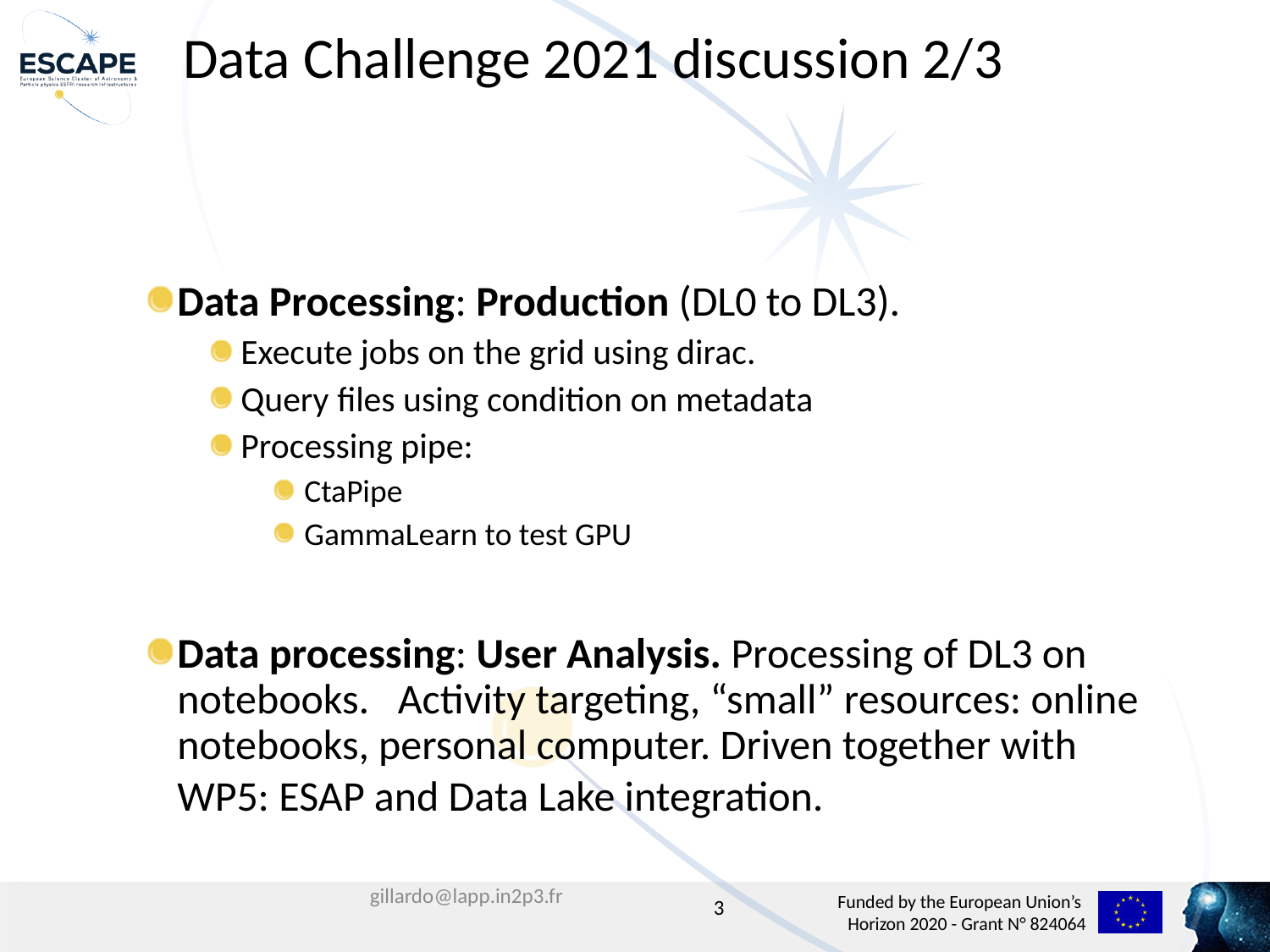

# Data Challenge 2021 discussion 2/3

Data Processing: Production (DL0 to DL3).
Execute jobs on the grid using dirac.
Query files using condition on metadata
Processing pipe:
CtaPipe
GammaLearn to test GPU

Data processing: User Analysis. Processing of DL3 on notebooks.   Activity targeting, “small” resources: online notebooks, personal computer. Driven together with WP5: ESAP and Data Lake integration.

3
gillardo@lapp.in2p3.fr